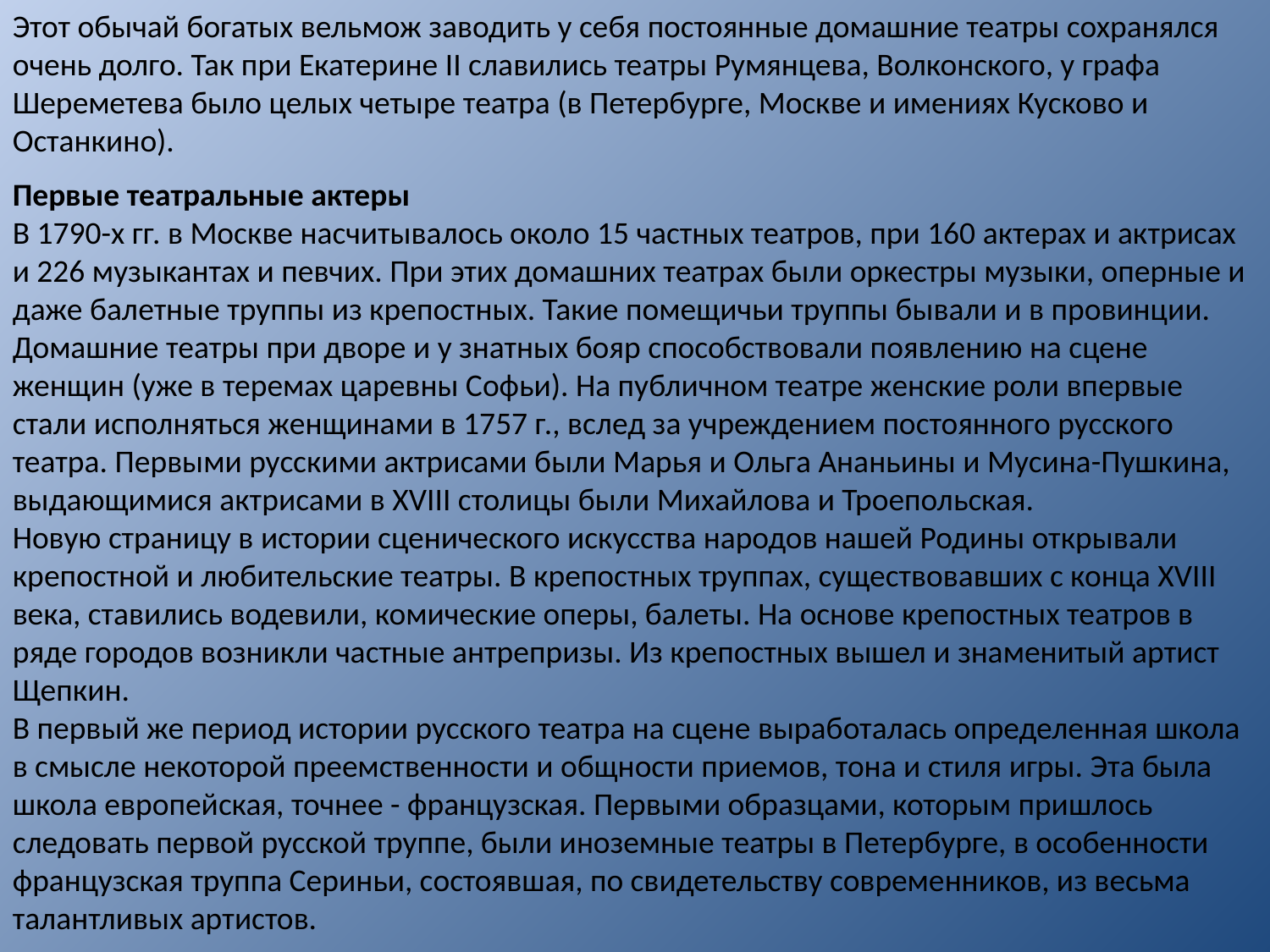

Этот обычай богатых вельмож заводить у себя постоянные домашние театры сохранялся очень долго. Так при Екатерине II славились театры Румянцева, Волконского, у графа Шереметева было целых четыре театра (в Петербурге, Москве и имениях Кусково и Останкино).

Первые театральные актеры
В 1790-х гг. в Москве насчитывалось около 15 частных театров, при 160 актерах и актрисах и 226 музыкантах и певчих. При этих домашних театрах были оркестры музыки, оперные и даже балетные труппы из крепостных. Такие помещичьи труппы бывали и в провинции. Домашние театры при дворе и у знатных бояр способствовали появлению на сцене женщин (уже в теремах царевны Софьи). На публичном театре женские роли впервые стали исполняться женщинами в 1757 г., вслед за учреждением постоянного русского театра. Первыми русскими актрисами были Марья и Ольга Ананьины и Мусина-Пушкина, выдающимися актрисами в XVIII столицы были Михайлова и Троепольская.
Новую страницу в истории сценического искусства народов нашей Родины открывали крепостной и любительские театры. В крепостных труппах, существовавших с конца XVIII века, ставились водевили, комические оперы, балеты. На основе крепостных театров в ряде городов возникли частные антрепризы. Из крепостных вышел и знаменитый артист Щепкин.
В первый же период истории русского театра на сцене выработалась определенная школа в смысле некоторой преемственности и общности приемов, тона и стиля игры. Эта была школа европейская, точнее - французская. Первыми образцами, которым пришлось следовать первой русской труппе, были иноземные театры в Петербурге, в особенности французская труппа Сериньи, состоявшая, по свидетельству современников, из весьма талантливых артистов.